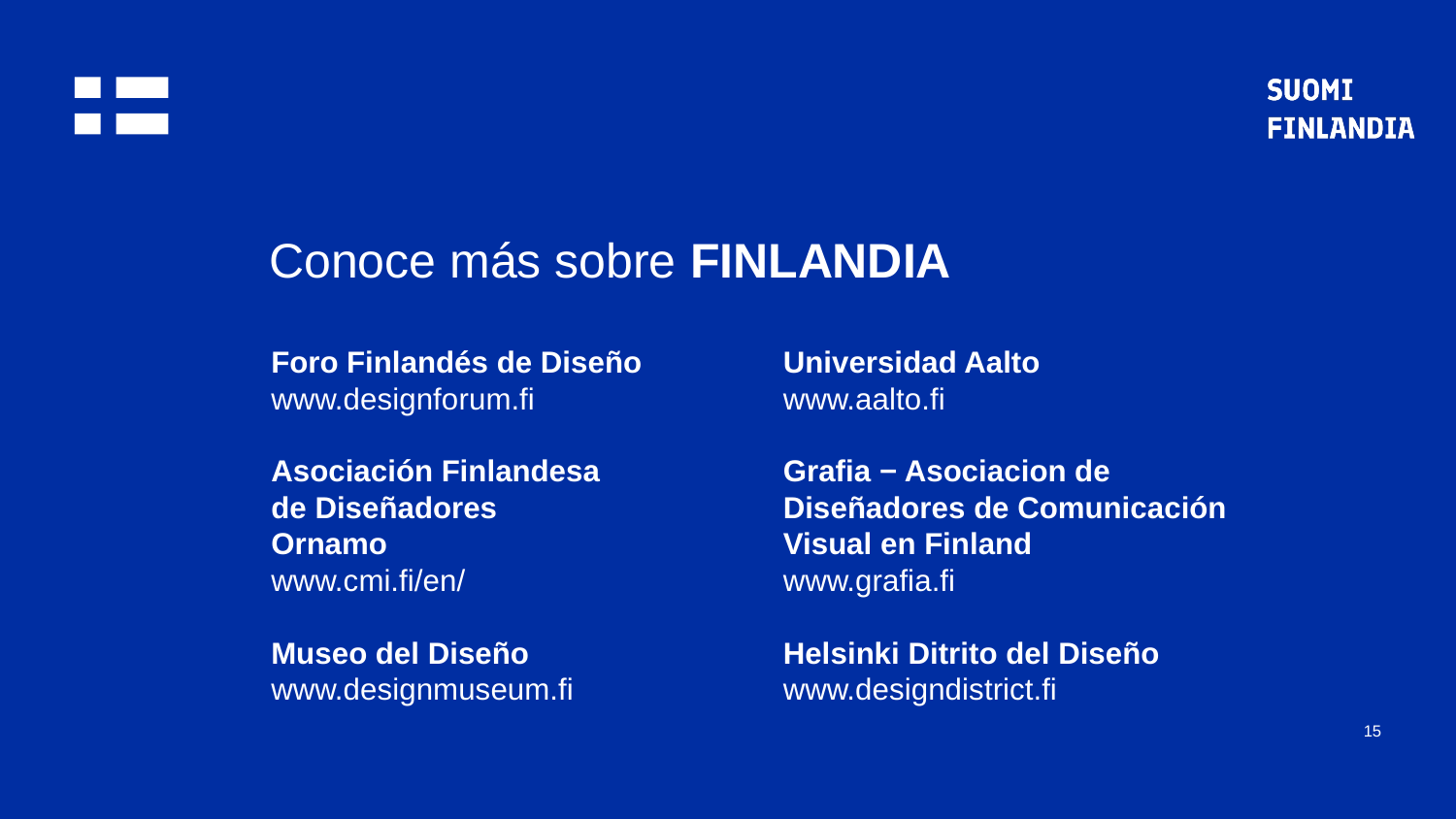

Conoce más sobre FINLANDIA
# Foro Finlandés de Diseño www.designforum.fi Asociación Finlandesa de Diseñadores Ornamo www.cmi.fi/en/ Museo del Diseño www.designmuseum.fi Universidad Aalto www.aalto.fi Grafia − Asociacion de Diseñadores de Comunicación Visual en Finland www.grafia.fi Helsinki Ditrito del Diseño  www.designdistrict.fi
15